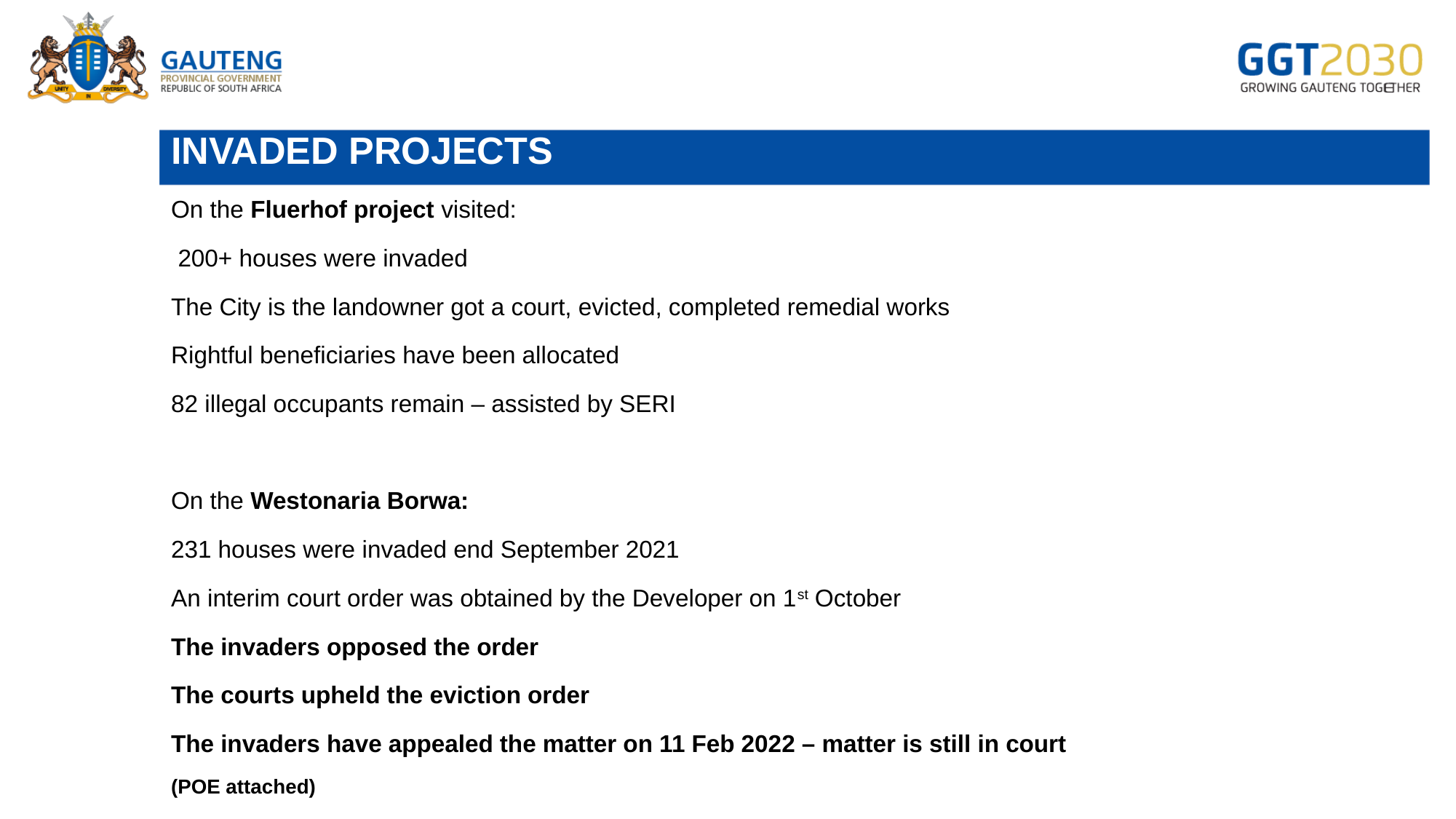

# INVADED PROJECTS
On the Fluerhof project visited:
 200+ houses were invaded
The City is the landowner got a court, evicted, completed remedial works
Rightful beneficiaries have been allocated
82 illegal occupants remain – assisted by SERI

On the Westonaria Borwa:
231 houses were invaded end September 2021
An interim court order was obtained by the Developer on 1st October
The invaders opposed the order
The courts upheld the eviction order
The invaders have appealed the matter on 11 Feb 2022 – matter is still in court
(POE attached)